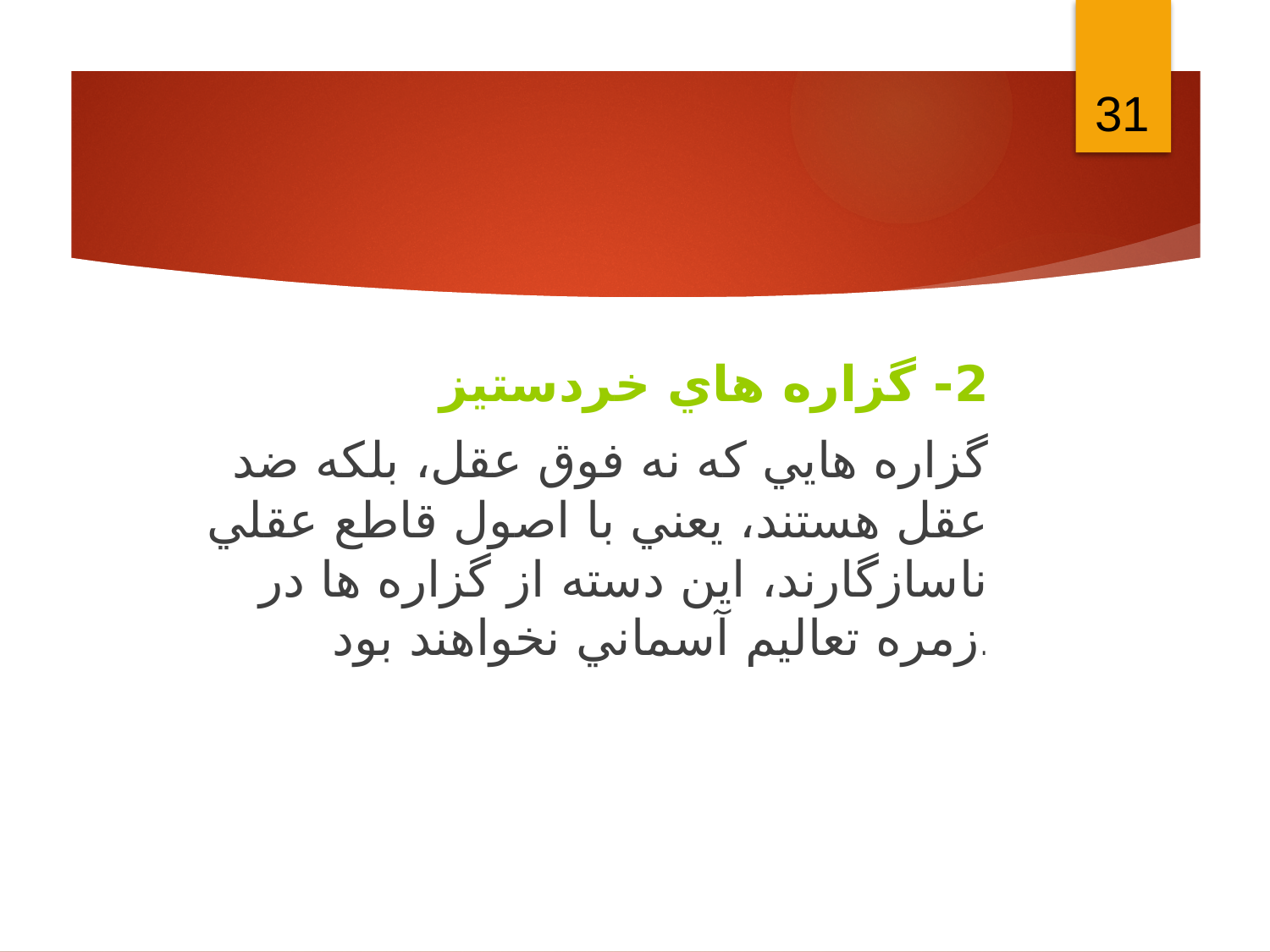

31
2- گزاره هاي خردستيز
گزاره هايي كه نه فوق عقل، بلكه ضد عقل هستند، يعني با اصول قاطع عقلي ناسازگارند، اين دسته از گزاره ها در زمره تعاليم آسماني نخواهند بود.